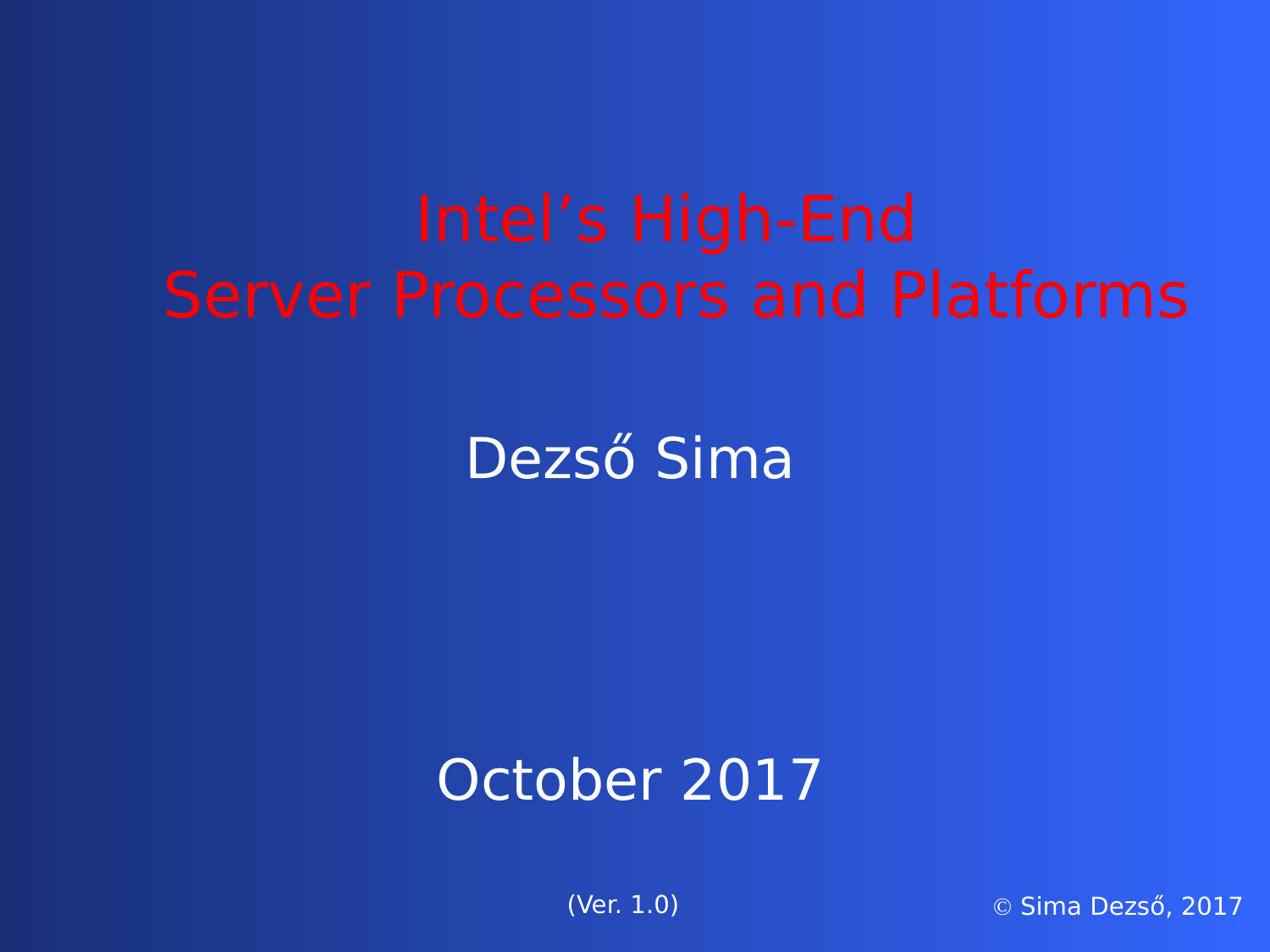

Intel’s High-End
Server Processors and Platforms
Dezső Sima

October 2017
(Ver. 1.0)
© Sima Dezső, 2017